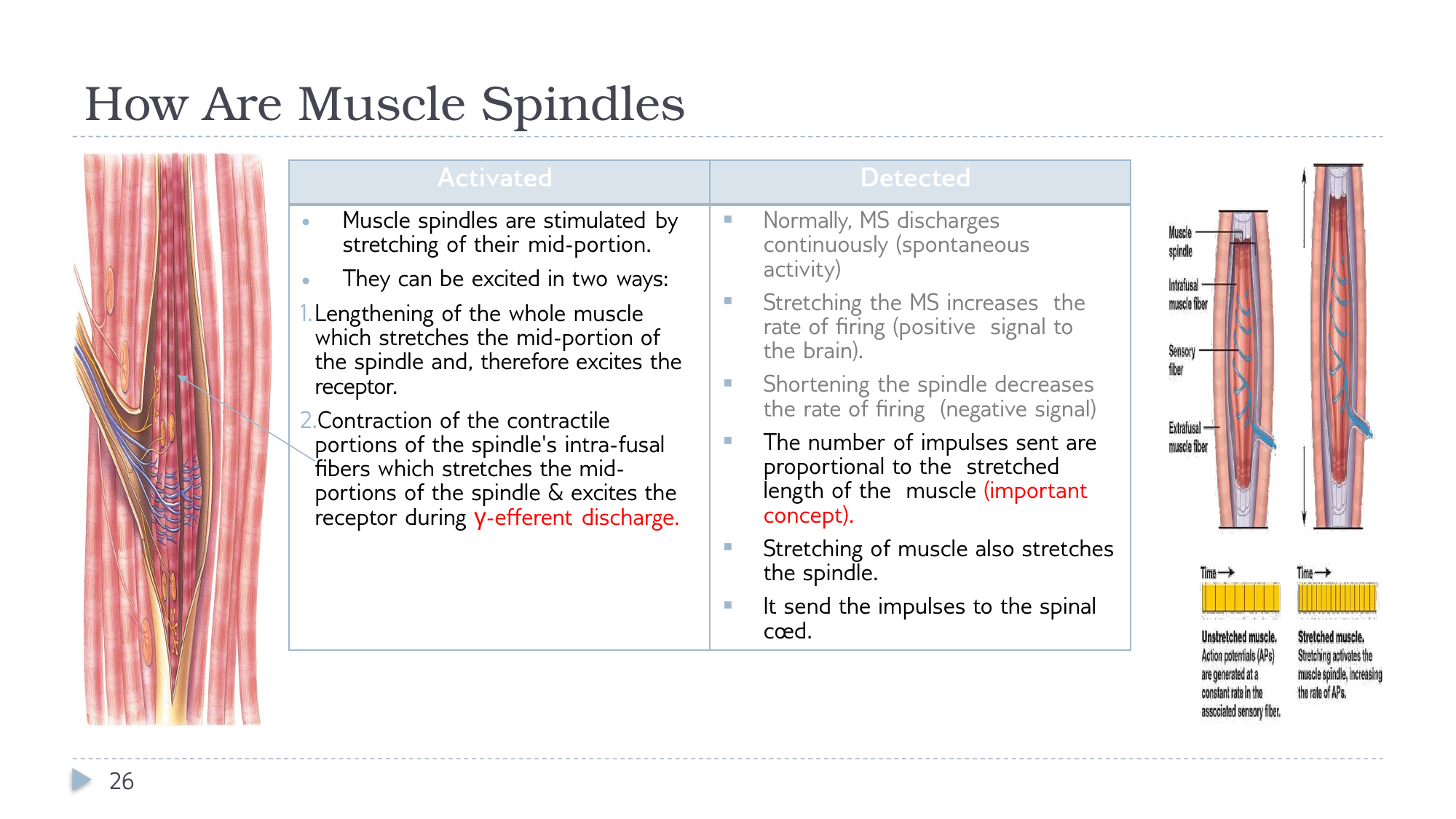

# How Are Muscle Spindles

| Activated | Detected |
| --- | --- |
| Muscle spindles are stimulated by stretching of their mid-portion. They can be excited in two ways: Lengthening of the whole muscle which stretches the mid-portion of the spindle and, therefore excites the receptor. Contraction of the contractile portions of the spindle's intra-fusal fibers which stretches the mid- portions of the spindle & excites the receptor during γ-efferent discharge. | Normally, MS discharges continuously (spontaneous activity) Stretching the MS increases the rate of firing (positive signal to the brain). Shortening the spindle decreases the rate of firing (negative signal) The number of impulses sent are proportional to the stretched length of the muscle (important concept). Stretching of muscle also stretches the spindle. It send the impulses to the spinal coed. |
26